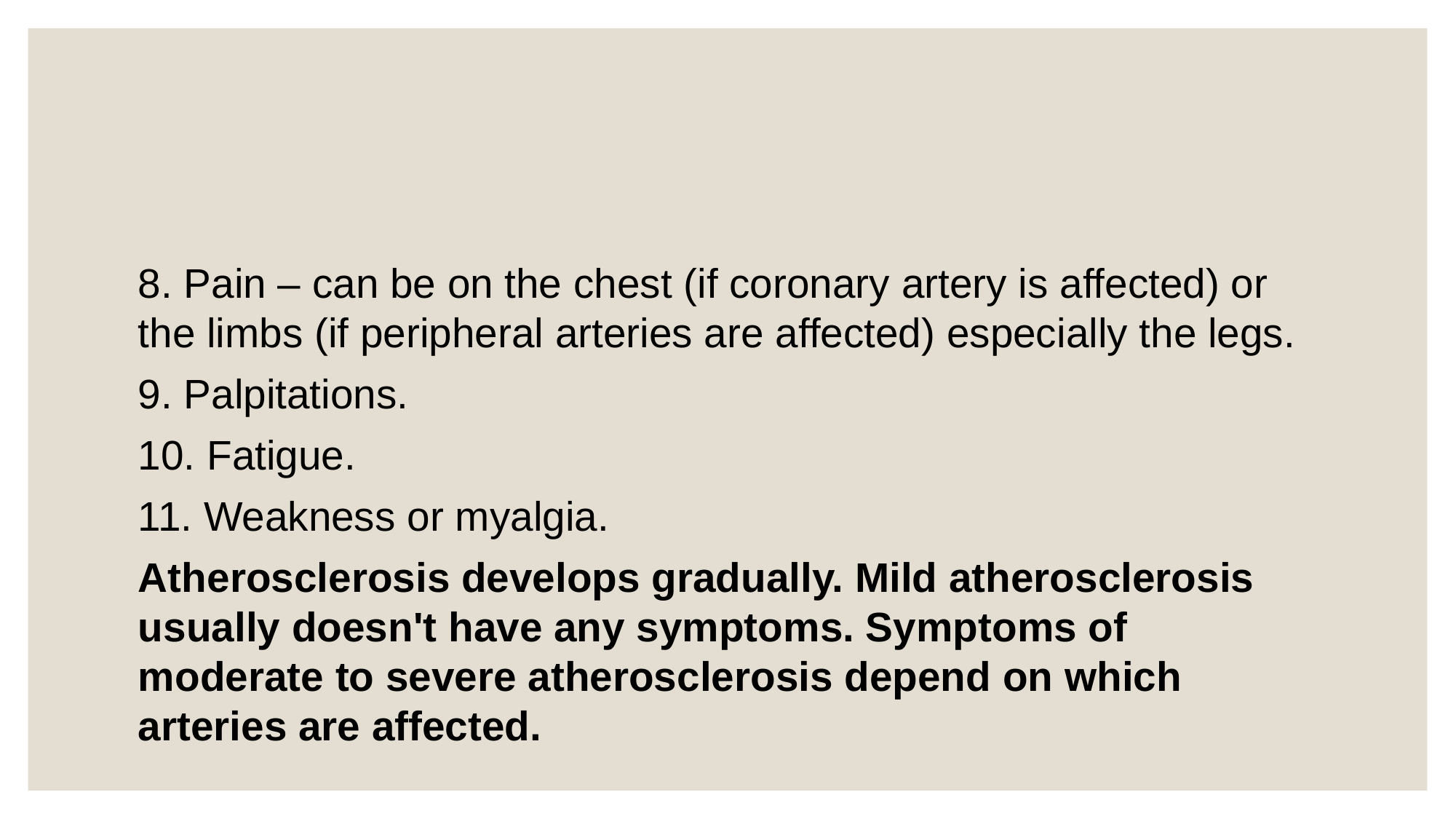

#
8. Pain – can be on the chest (if coronary artery is affected) or the limbs (if peripheral arteries are affected) especially the legs.
9. Palpitations.
10. Fatigue.
11. Weakness or myalgia.
Atherosclerosis develops gradually. Mild atherosclerosis usually doesn't have any symptoms. Symptoms of moderate to severe atherosclerosis depend on which arteries are affected.